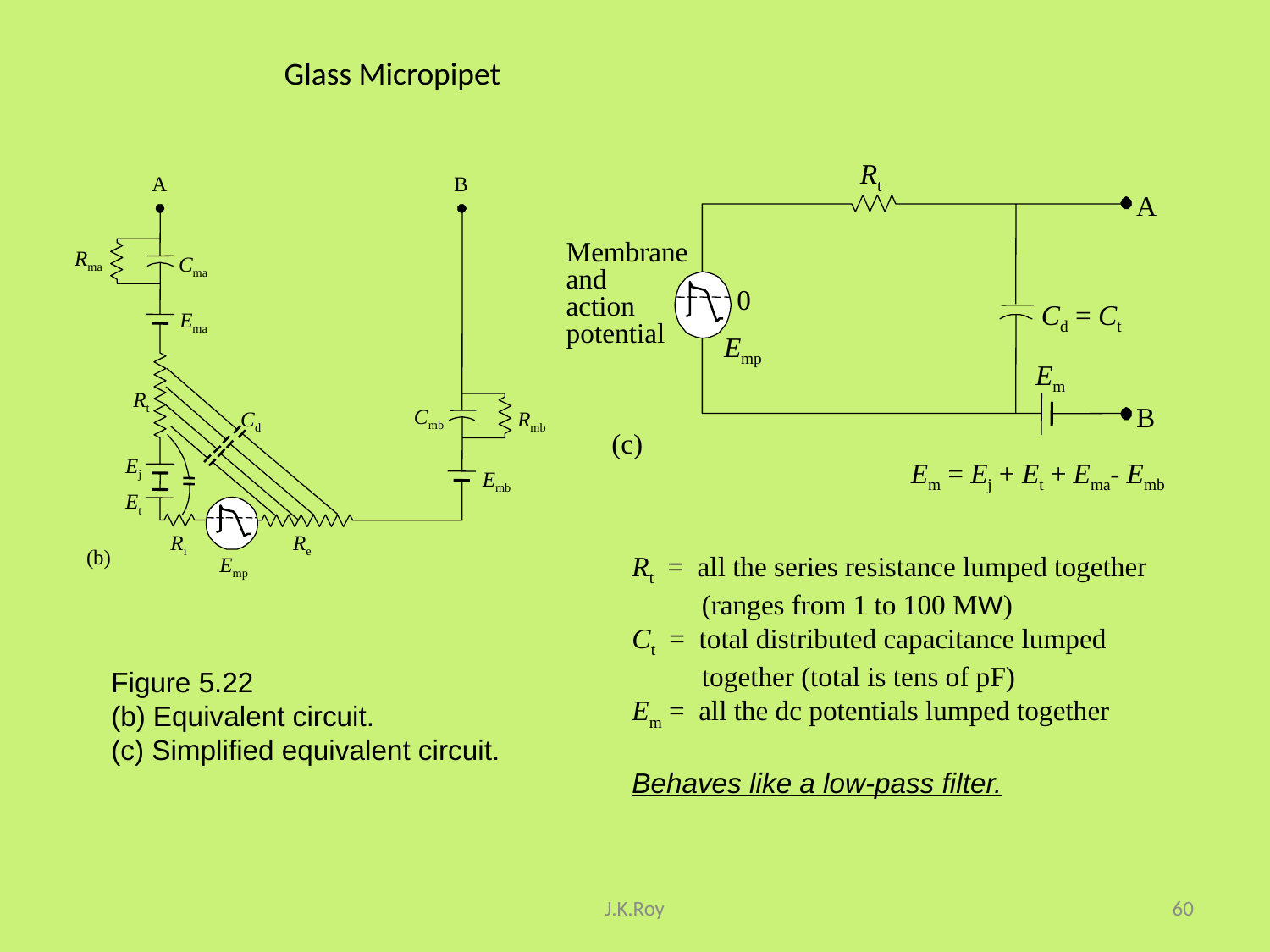

# Glass Micropipet
Rt
A
B

Rma
Cma

Ema

Rt

Cmb

Cd
Rmb

Ej

Emb

Et

Ri
Re
(b)
Emp
A

Membrane
and
action
potential

0

Cd = Ct

Emp
Em

B

(c)
Em = Ej + Et + Ema- Emb
Rt  =  all the series resistance lumped together
          (ranges from 1 to 100 MW)
Ct  =  total distributed capacitance lumped
          together (total is tens of pF)
Em =  all the dc potentials lumped together

Behaves like a low-pass filter.
Figure 5.22
(b) Equivalent circuit.
(c) Simplified equivalent circuit.
J.K.Roy
60